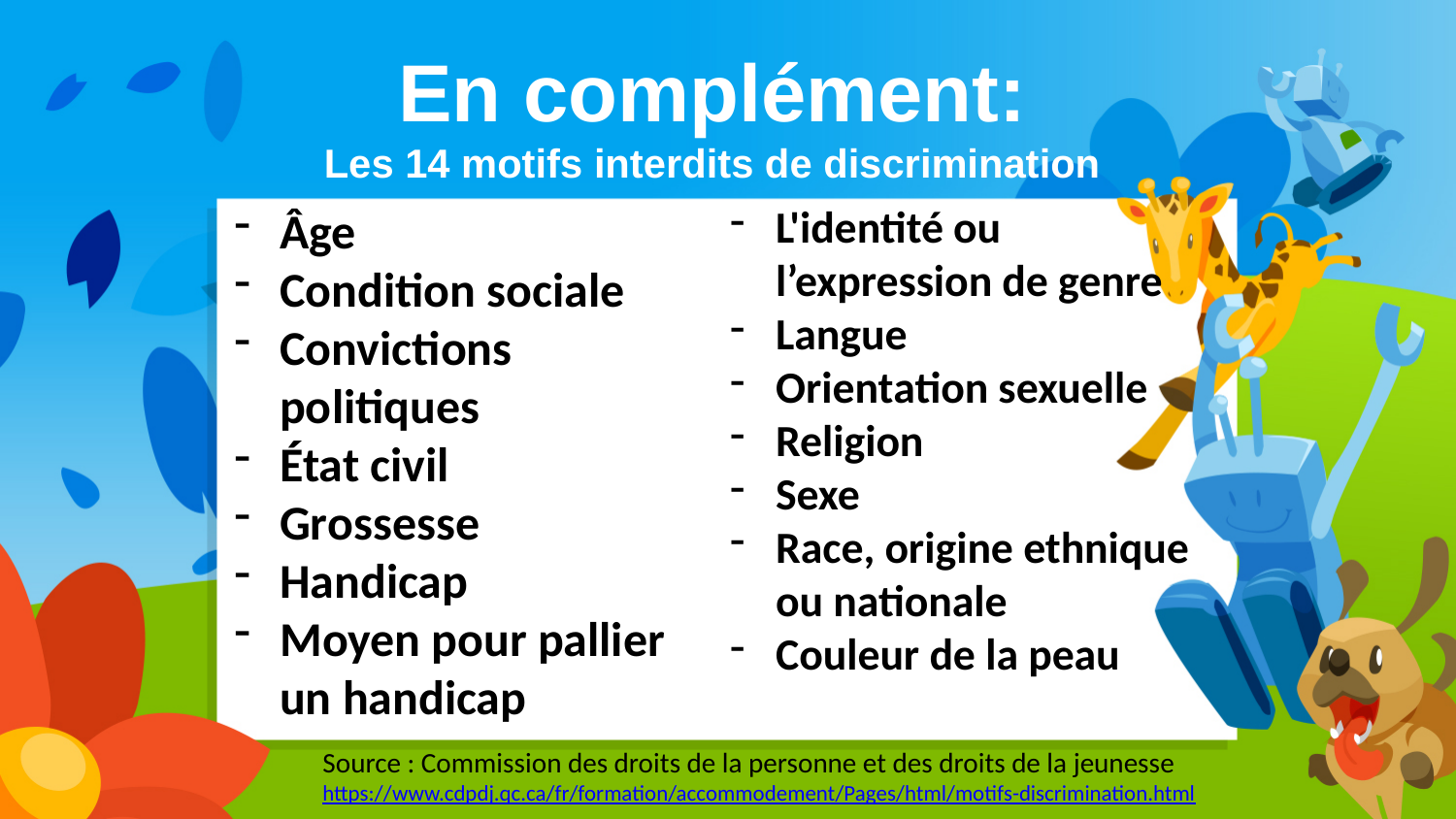

En complément:
Les 14 motifs interdits de discrimination

L'identité ou l’expression de genre
Langue
Orientation sexuelle
Religion
Sexe
Race, origine ethnique ou nationale
Couleur de la peau

Âge
Condition sociale
Convictions politiques
État civil
Grossesse
Handicap
Moyen pour pallier un handicap

Source : Commission des droits de la personne et des droits de la jeunesse
https://www.cdpdj.qc.ca/fr/formation/accommodement/Pages/html/motifs-discrimination.html